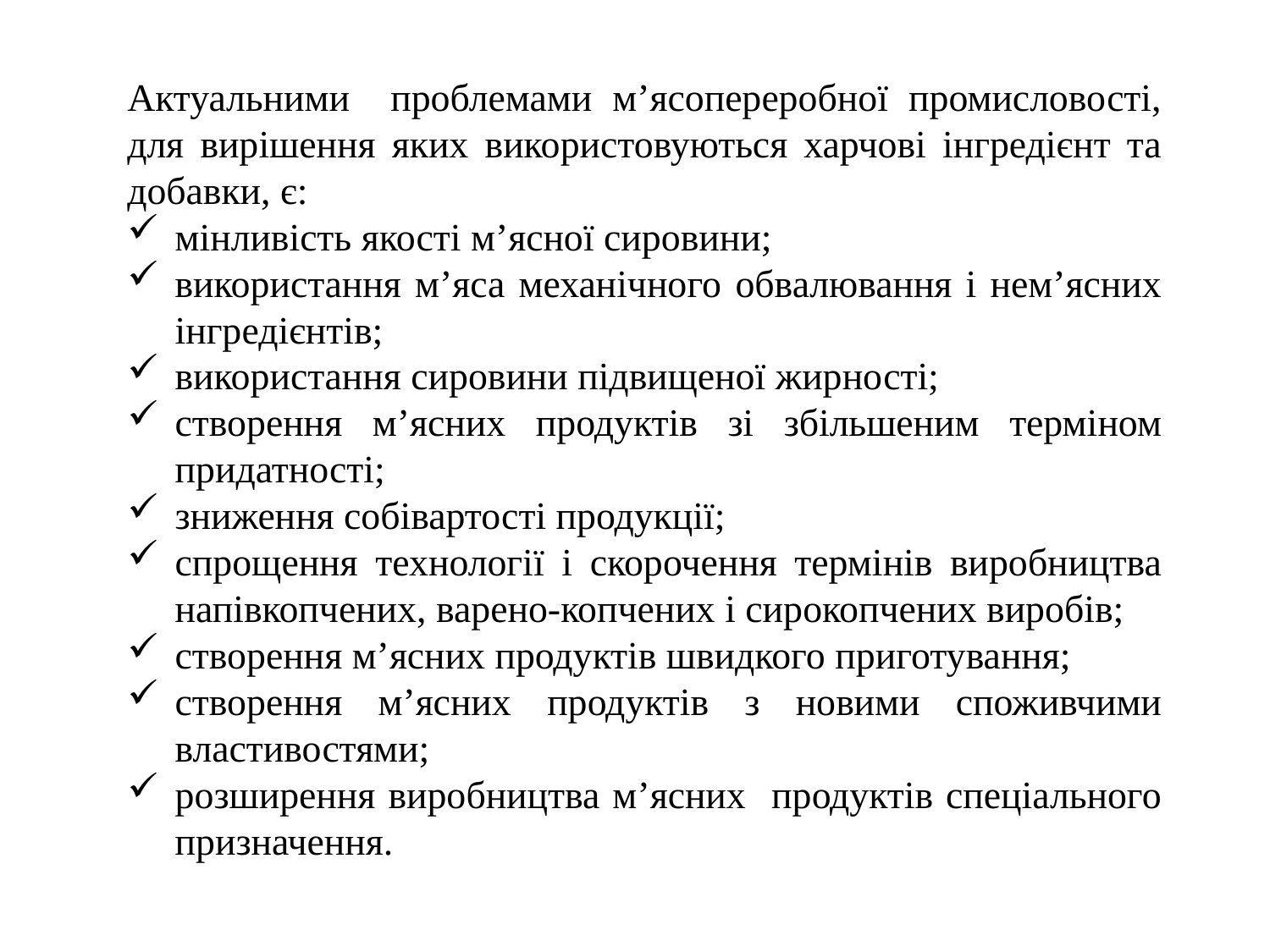

Актуальними  проблемами м’ясопереробної промисловості, для вирішення яких використовуються харчові інгредієнт та добавки, є:
мінливість якості м’ясної сировини;
використання м’яса механічного обвалювання і нем’ясних інгредієнтів;
використання сировини підвищеної жирності;
створення м’ясних продуктів зі збільшеним терміном придатності;
зниження собівартості продукції;
спрощення технології і скорочення термінів виробництва напівкопчених, варено-копчених і сирокопчених виробів;
створення м’ясних продуктів швидкого приготування;
створення м’ясних продуктів з новими споживчими властивостями;
розширення виробництва м’ясних  продуктів спеціального призначення.